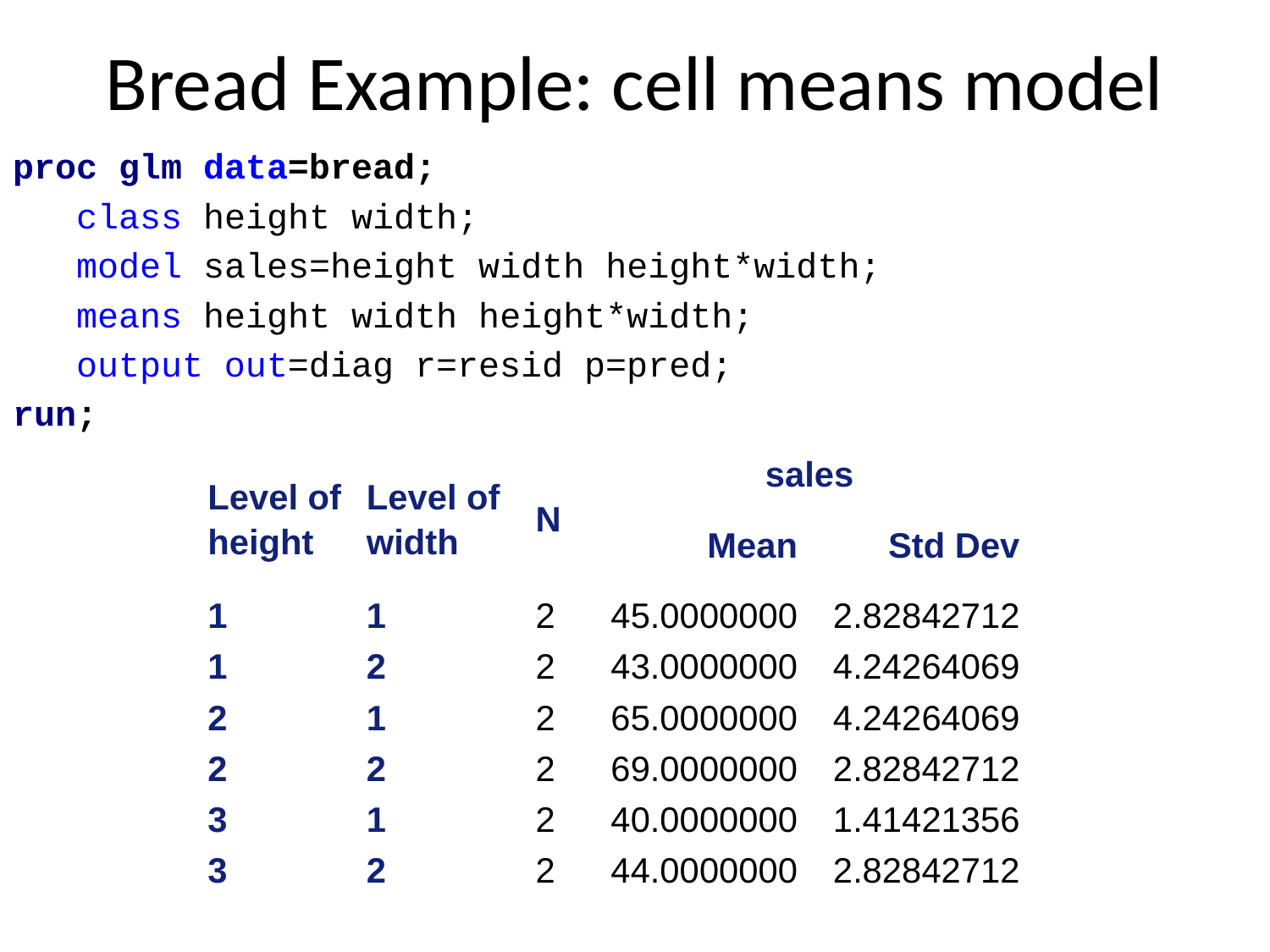

# Bread Example: cell means model
proc glm data=bread;
   class height width;
   model sales=height width height*width;
   means height width height*width;
   output out=diag r=resid p=pred;
run;

| Level of height | Level of width | N | sales |  |
| --- | --- | --- | --- | --- |
|  |  |  | Mean | Std Dev |
| 1 | 1 | 2 | 45.0000000 | 2.82842712 |
| 1 | 2 | 2 | 43.0000000 | 4.24264069 |
| 2 | 1 | 2 | 65.0000000 | 4.24264069 |
| 2 | 2 | 2 | 69.0000000 | 2.82842712 |
| 3 | 1 | 2 | 40.0000000 | 1.41421356 |
| 3 | 2 | 2 | 44.0000000 | 2.82842712 |